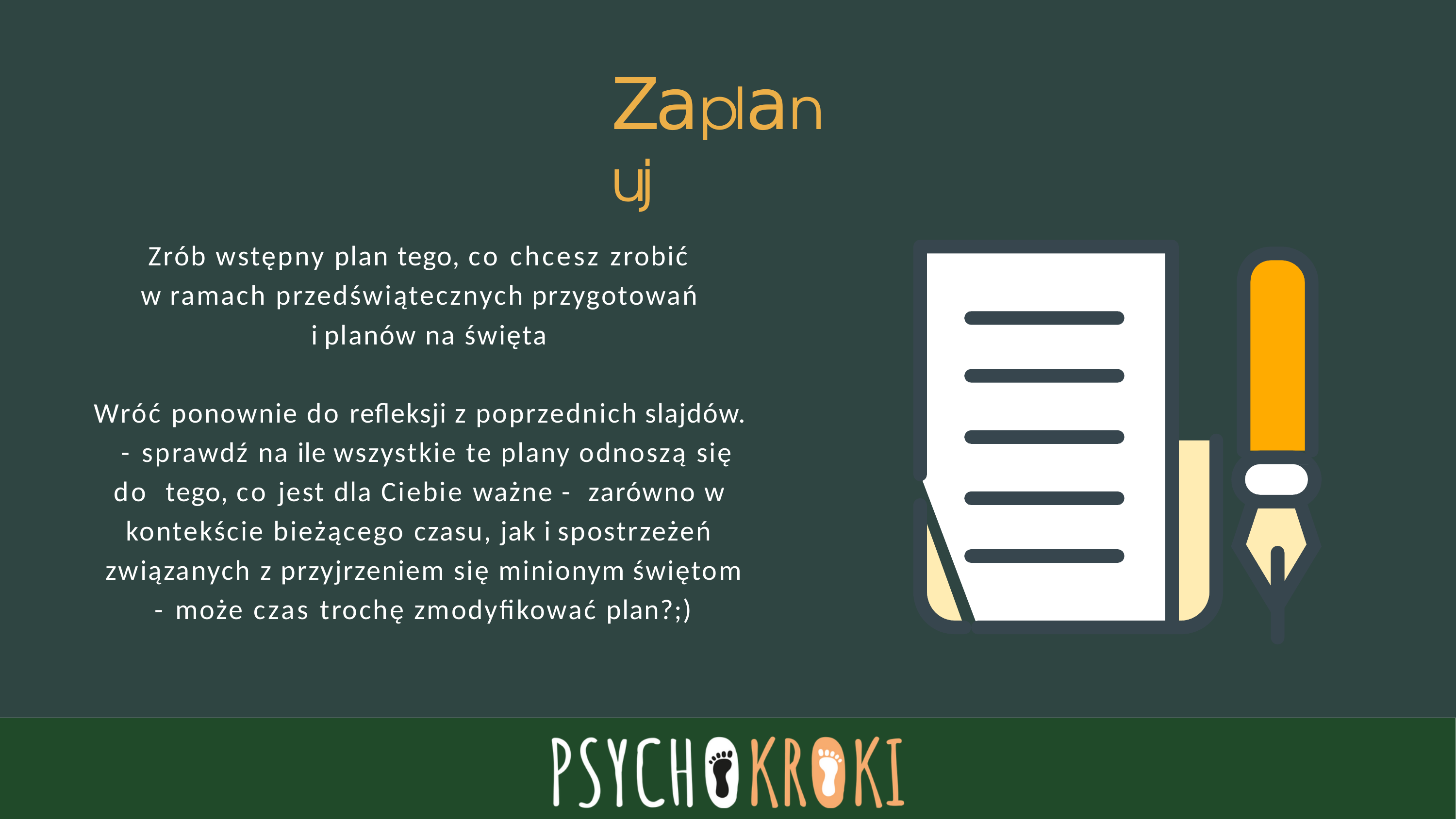

# Zaplanuj
Zrób wstępny plan tego, co chcesz zrobić  w ramach przedświątecznych przygotowań
i planów na święta

Wróć ponownie do refleksji z poprzednich slajdów.
- sprawdź na ile wszystkie te plany odnoszą się do  tego, co jest dla Ciebie ważne - zarówno w  kontekście bieżącego czasu, jak i spostrzeżeń  związanych z przyjrzeniem się minionym świętom
- może czas trochę zmodyfikować plan?;)